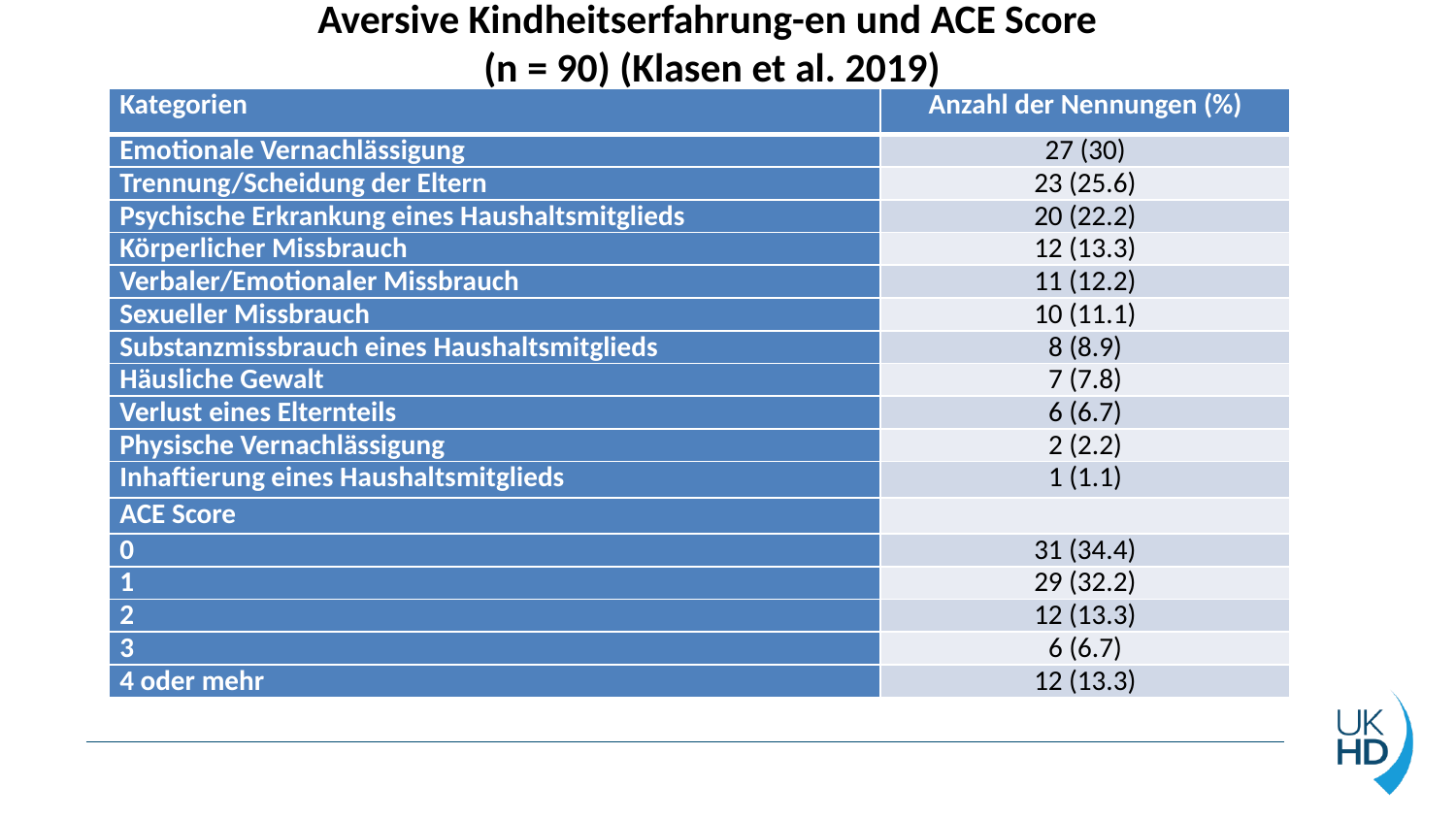

Aversive Kindheitserfahrung-en und ACE Score
(n = 90) (Klasen et al. 2019)

| Kategorien | Anzahl der Nennungen (%) |
| --- | --- |
| Emotionale Vernachlässigung | 27 (30) |
| Trennung/Scheidung der Eltern | 23 (25.6) |
| Psychische Erkrankung eines Haushaltsmitglieds | 20 (22.2) |
| Körperlicher Missbrauch | 12 (13.3) |
| Verbaler/Emotionaler Missbrauch | 11 (12.2) |
| Sexueller Missbrauch | 10 (11.1) |
| Substanzmissbrauch eines Haushaltsmitglieds | 8 (8.9) |
| Häusliche Gewalt | 7 (7.8) |
| Verlust eines Elternteils | 6 (6.7) |
| Physische Vernachlässigung | 2 (2.2) |
| Inhaftierung eines Haushaltsmitglieds | 1 (1.1) |
| ACE Score |  |
| 0 | 31 (34.4) |
| 1 | 29 (32.2) |
| 2 | 12 (13.3) |
| 3 | 6 (6.7) |
| 4 oder mehr | 12 (13.3) |